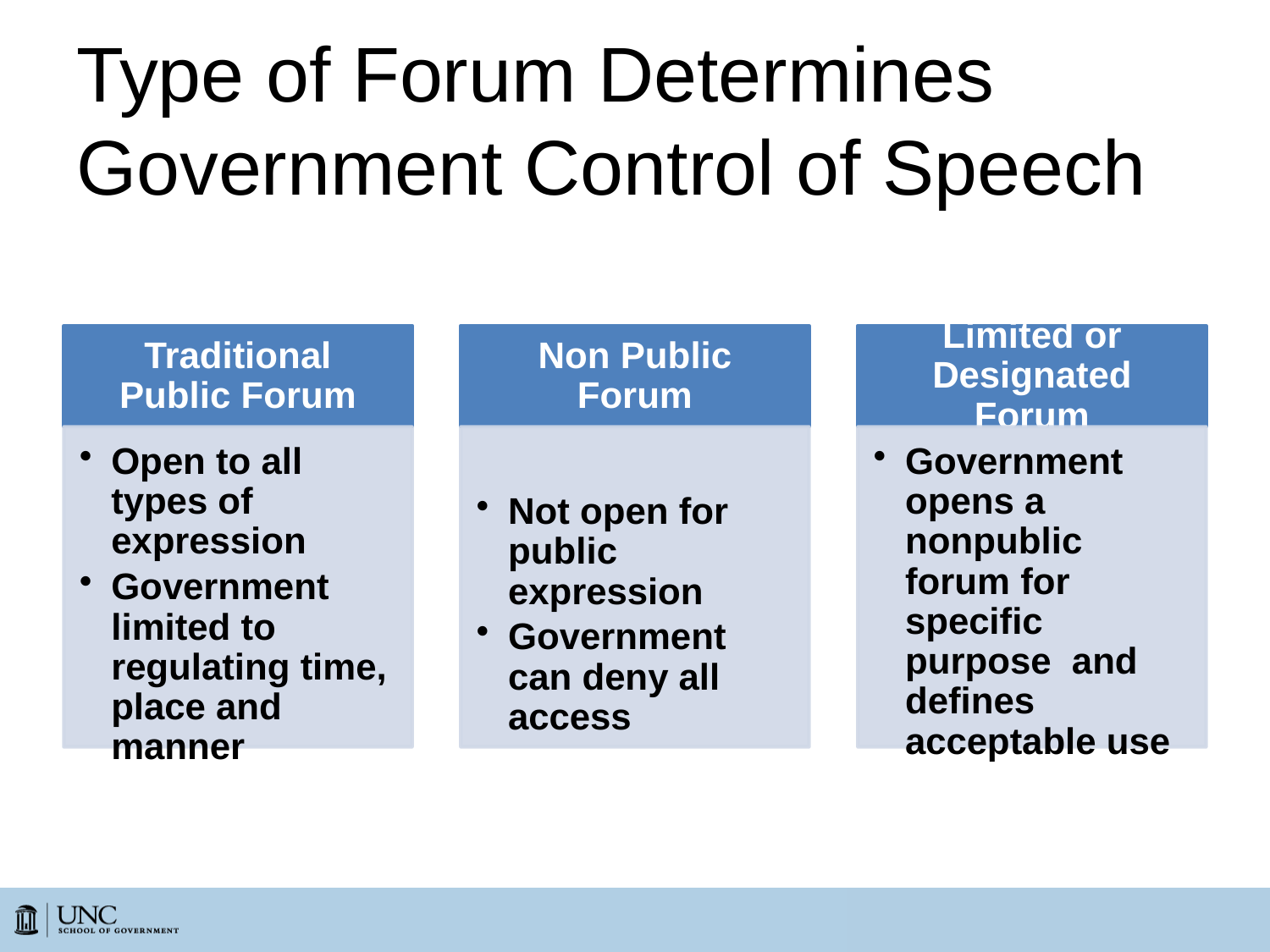

# Type of Forum Determines Government Control of Speech
Traditional Public Forum
Open to all types of expression
Government limited to regulating time, place and manner
Non Public Forum

Not open for public expression
Government can deny all access
Limited or Designated Forum
Government opens a nonpublic forum for specific purpose  and defines acceptable use